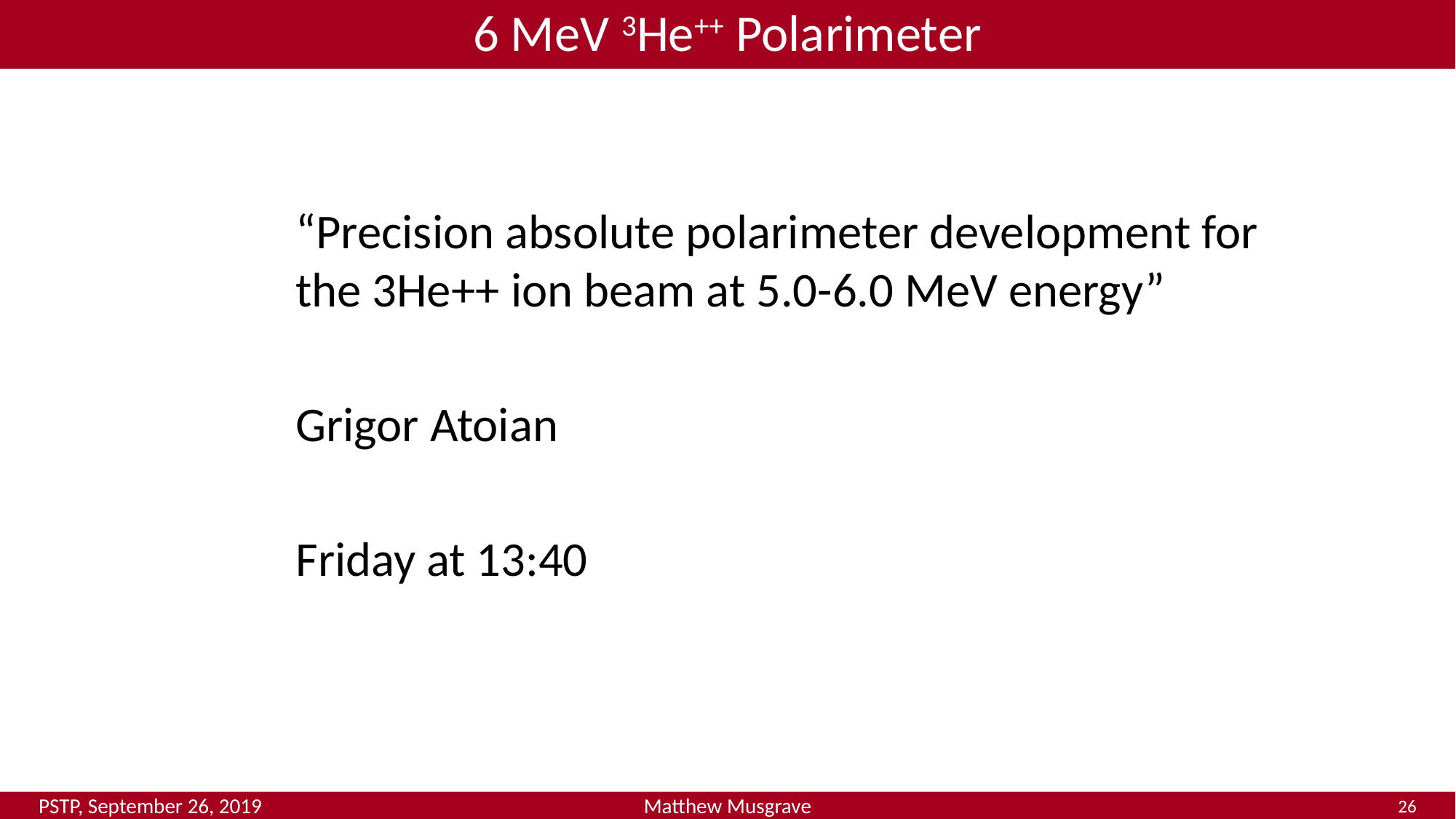

# 6 MeV 3He++ Polarimeter
“Precision absolute polarimeter development for the 3He++ ion beam at 5.0-6.0 MeV energy”

Grigor Atoian

Friday at 13:40
PSTP, September 26, 2019
Matthew Musgrave
26